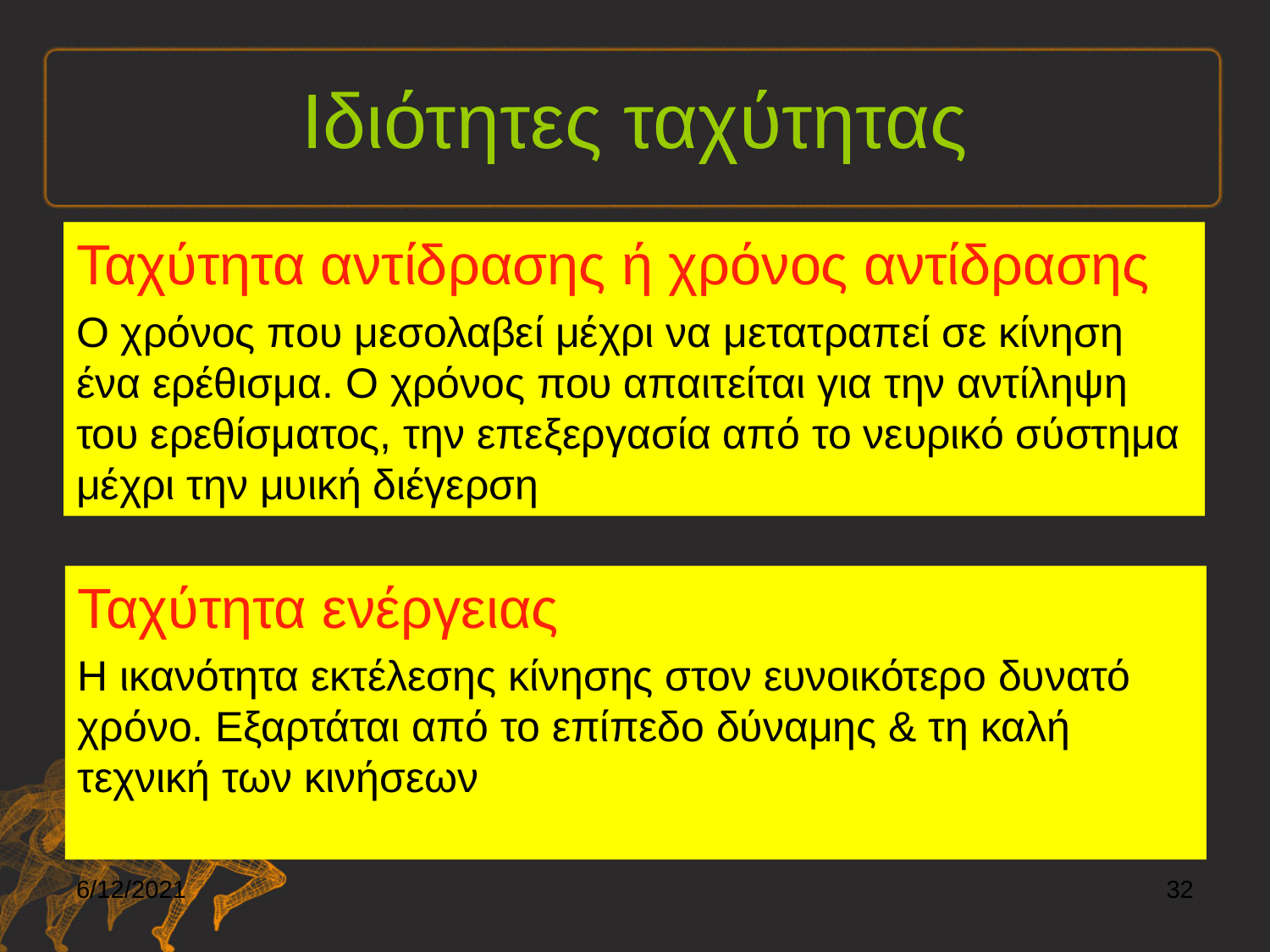

# Ιδιότητες ταχύτητας
Ταχύτητα αντίδρασης ή χρόνος αντίδρασης
Ο χρόνος που μεσολαβεί μέχρι να μετατραπεί σε κίνηση ένα ερέθισμα. Ο χρόνος που απαιτείται για την αντίληψη του ερεθίσματος, την επεξεργασία από το νευρικό σύστημα μέχρι την μυική διέγερση
Ταχύτητα ενέργειας
Η ικανότητα εκτέλεσης κίνησης στον ευνοικότερο δυνατό χρόνο. Εξαρτάται από το επίπεδο δύναμης & τη καλή τεχνική των κινήσεων
6/12/2021
32